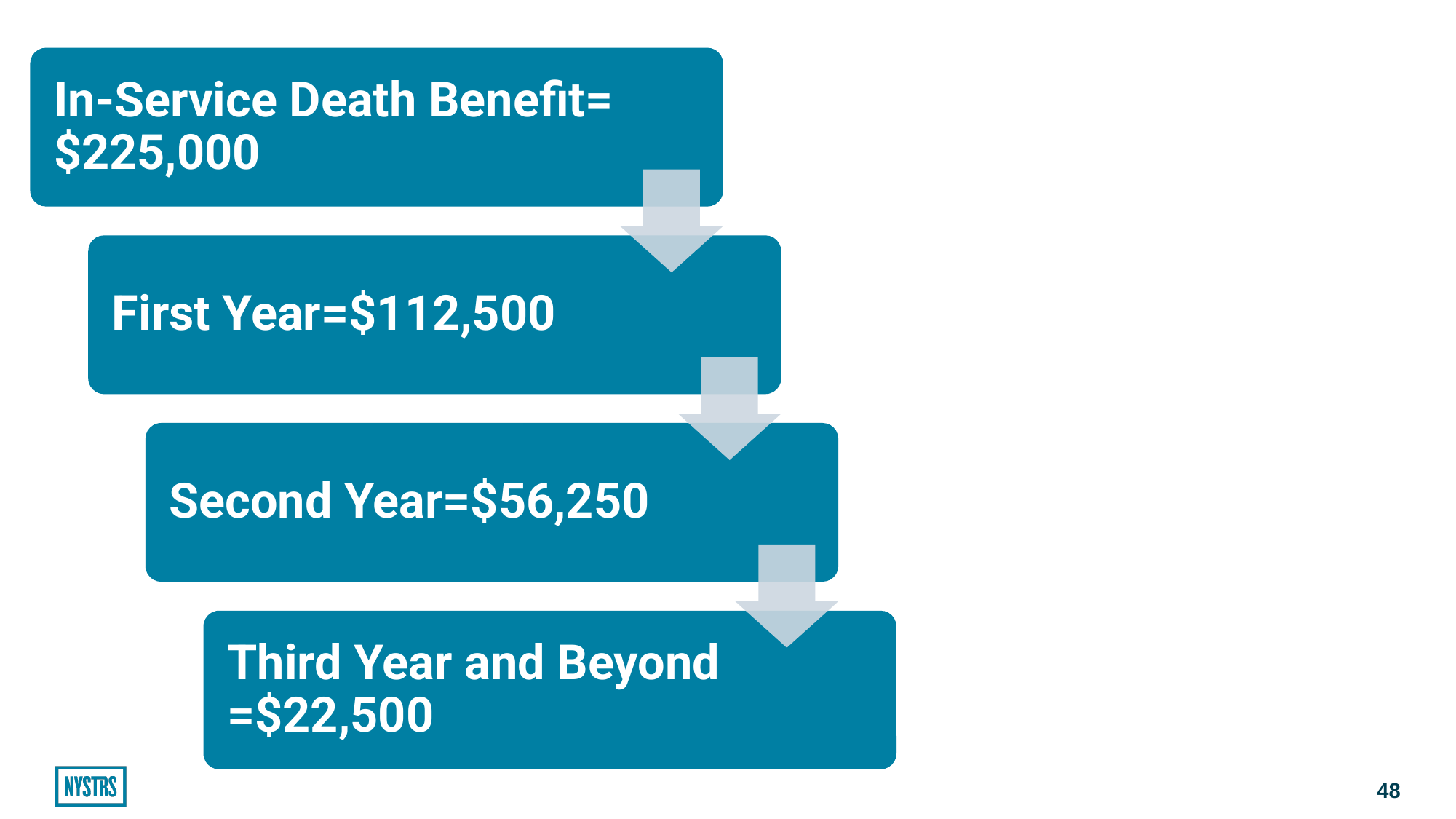

In-Service Death Benefit= $225,000
First Year=$112,500
Second Year=$56,250
Third Year and Beyond
=$22,500

48